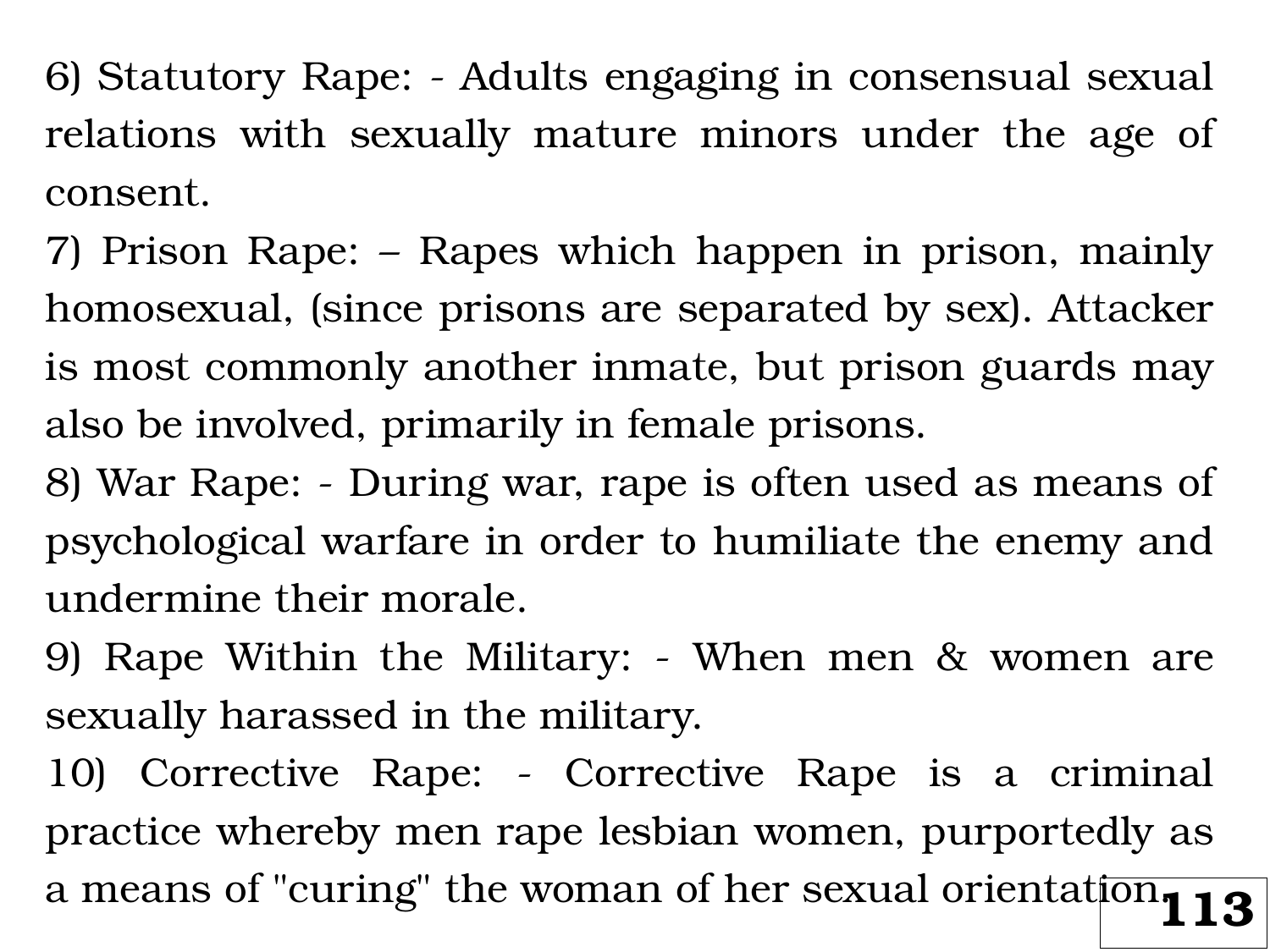

6) Statutory Rape: - Adults engaging in consensual sexual relations with sexually mature minors under the age of consent.
7) Prison Rape: – Rapes which happen in prison, mainly homosexual, (since prisons are separated by sex). Attacker is most commonly another inmate, but prison guards may also be involved, primarily in female prisons.
8) War Rape: - During war, rape is often used as means of psychological warfare in order to humiliate the enemy and undermine their morale.
9) Rape Within the Military: - When men & women are sexually harassed in the military.
10) Corrective Rape: - Corrective Rape is a criminal practice whereby men rape lesbian women, purportedly as a means of "curing" the woman of her sexual orientation.

113